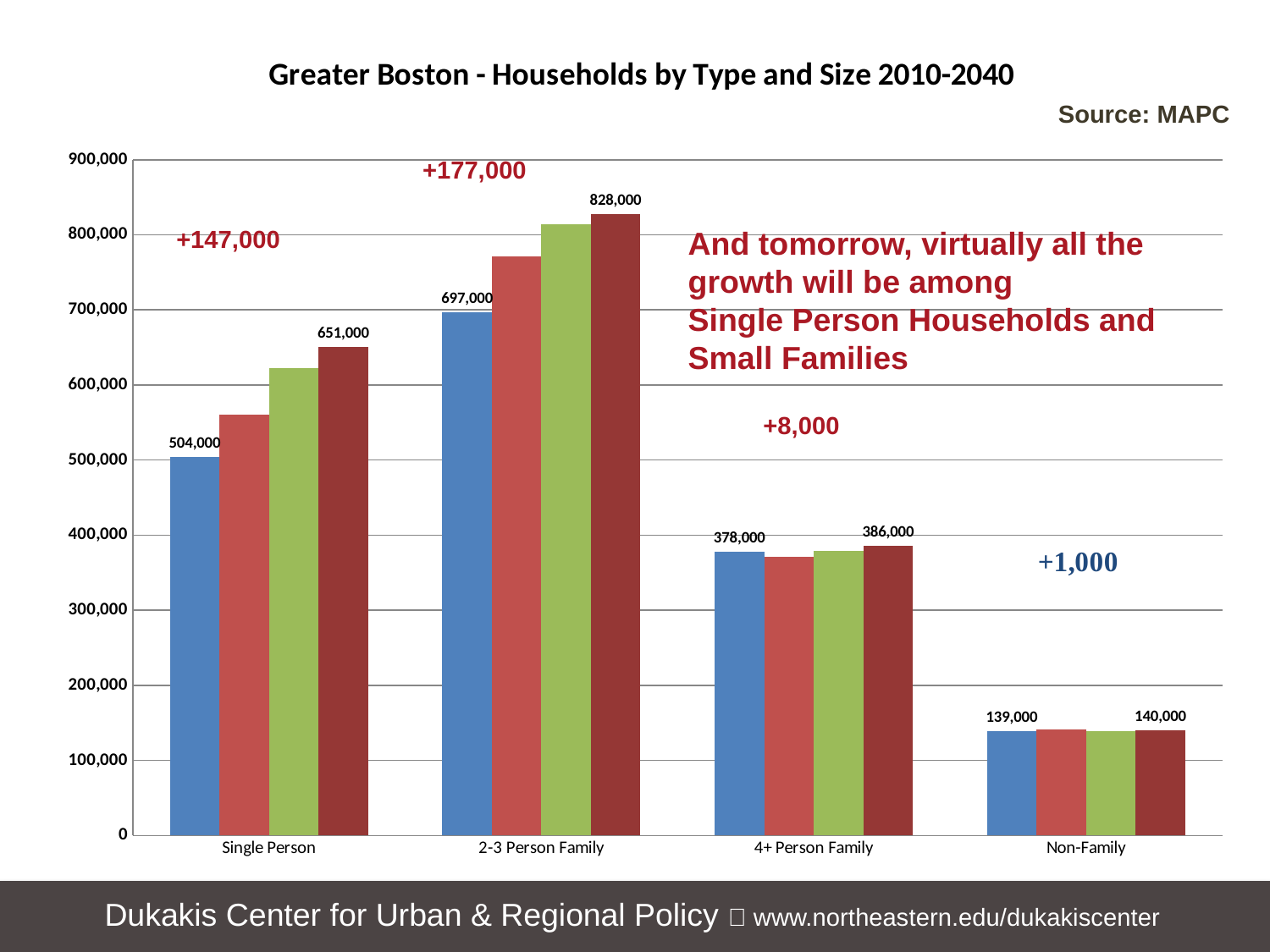

### Chart: Greater Boston - Households by Type and Size 2010-2040

| Category | 2010 | 2020 | 2030 | 2040 |
|---|---|---|---|---|
| Single Person | 504000.0 | 561000.0 | 622000.0 | 651000.0 |
| 2-3 Person Family | 697000.0 | 771000.0 | 814000.0 | 828000.0 |
| 4+ Person Family | 378000.0 | 371000.0 | 379000.0 | 386000.0 |
| Non-Family | 139000.0 | 141000.0 | 139000.0 | 140000.0 |
Source: MAPC
+177,000

+147,000
And tomorrow, virtually all the
growth will be among
Single Person Households and
Small Families
+8,000